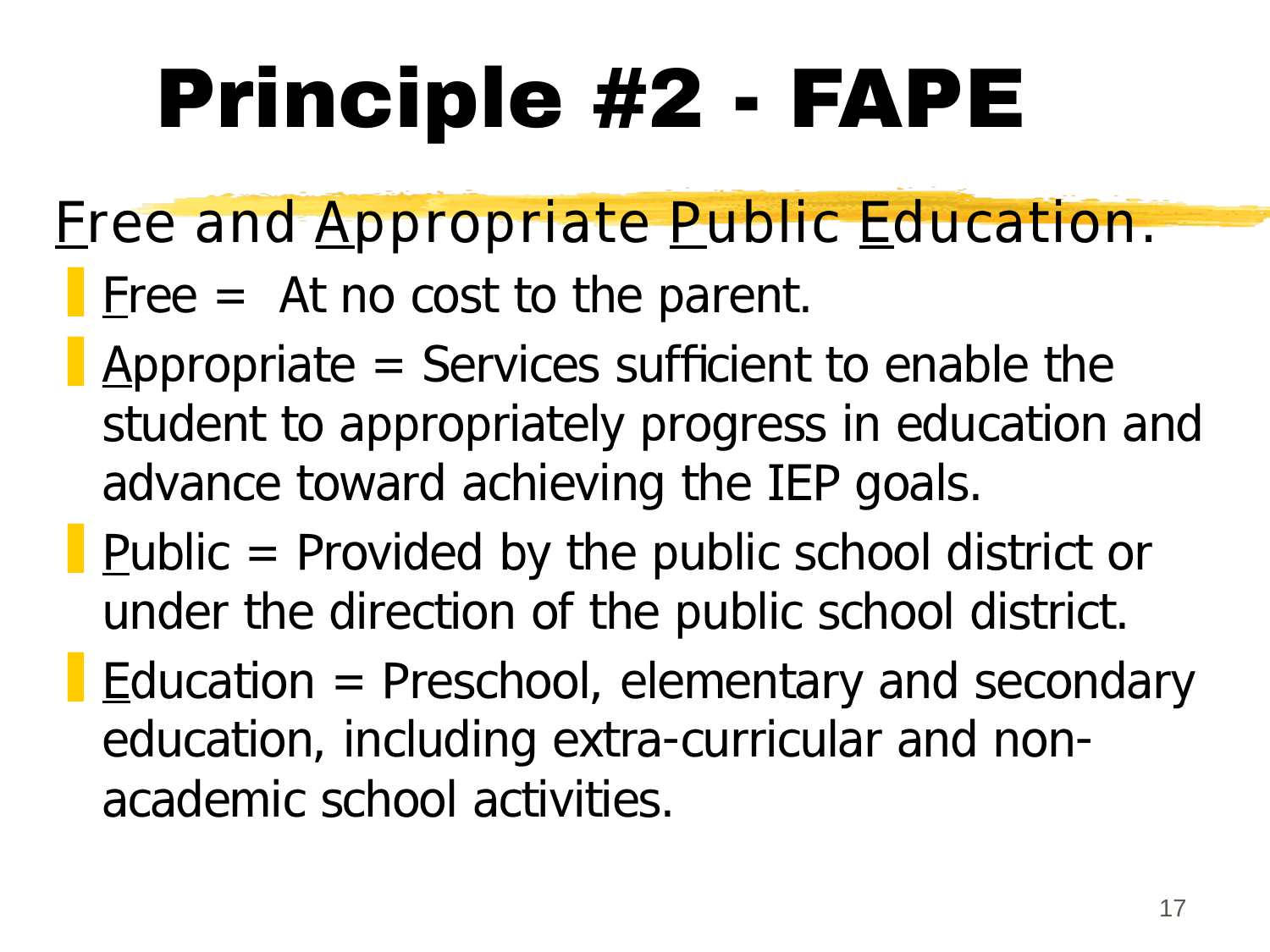

Principle #2 - FAPE
Free and Appropriate Public Education.
Free =  At no cost to the parent.
Appropriate = Services sufficient to enable the student to appropriately progress in education and advance toward achieving the IEP goals.
Public = Provided by the public school district or under the direction of the public school district.
Education = Preschool, elementary and secondary education, including extra-curricular and non-academic school activities.
17